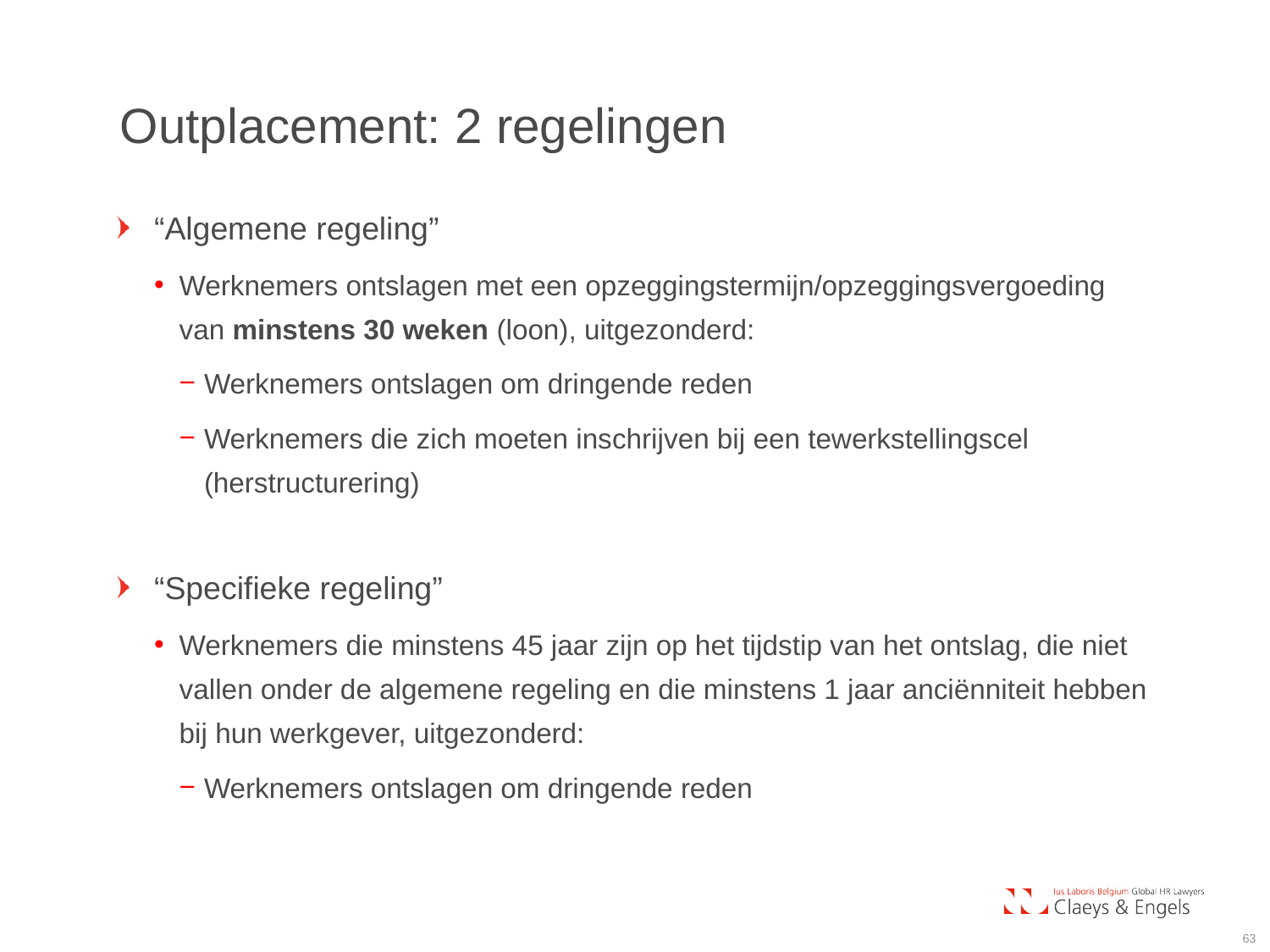

Outplacement: 2 regelingen
“Algemene regeling”
Werknemers ontslagen met een opzeggingstermijn/opzeggingsvergoeding van minstens 30 weken (loon), uitgezonderd:
Werknemers ontslagen om dringende reden
Werknemers die zich moeten inschrijven bij een tewerkstellingscel (herstructurering)

“Specifieke regeling”
Werknemers die minstens 45 jaar zijn op het tijdstip van het ontslag, die niet vallen onder de algemene regeling en die minstens 1 jaar anciënniteit hebben bij hun werkgever, uitgezonderd:
Werknemers ontslagen om dringende reden
63